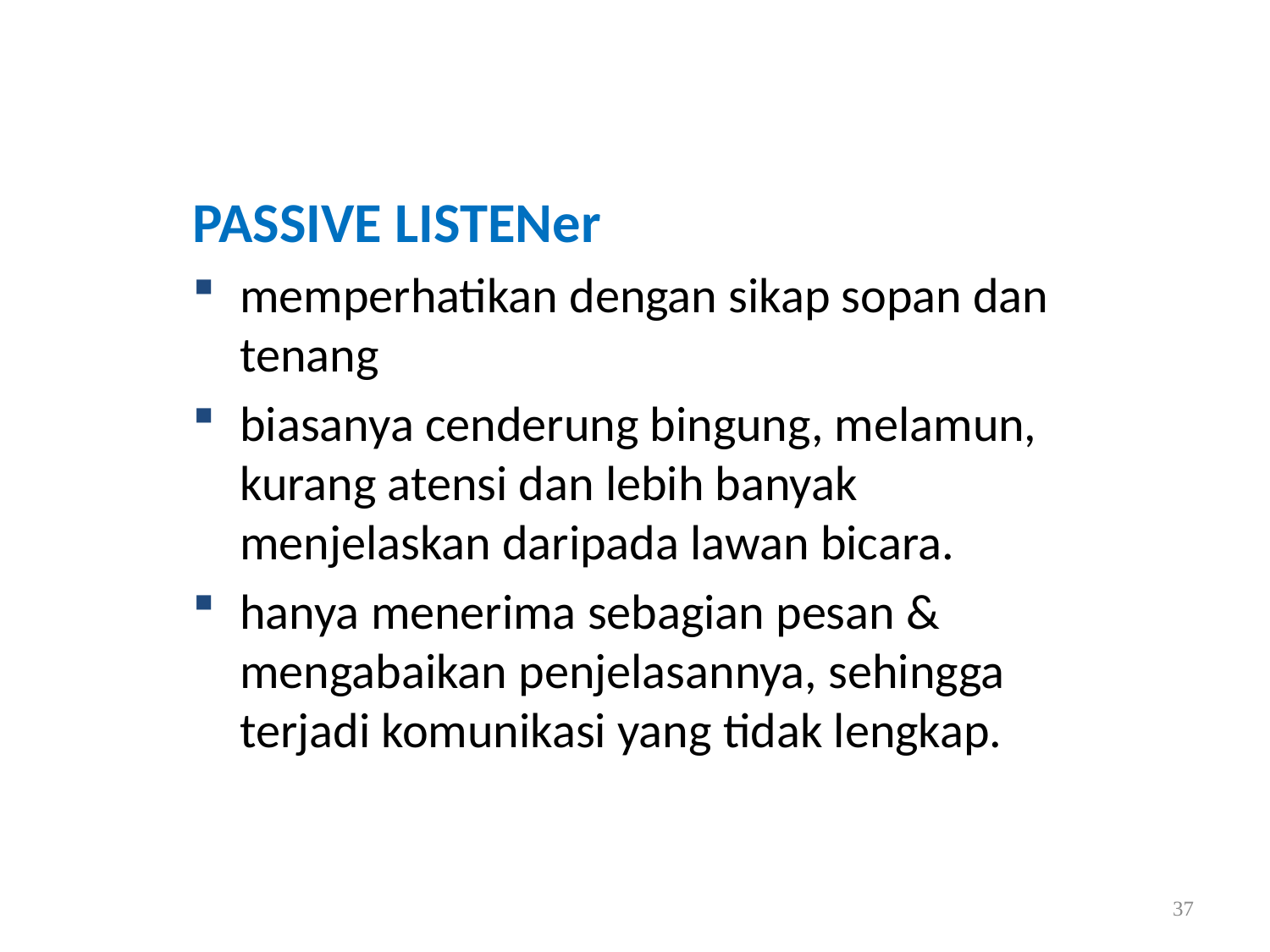

PASSIVE LISTENer
memperhatikan dengan sikap sopan dan tenang
biasanya cenderung bingung, melamun, kurang atensi dan lebih banyak menjelaskan daripada lawan bicara.
hanya menerima sebagian pesan & mengabaikan penjelasannya, sehingga terjadi komunikasi yang tidak lengkap.
37